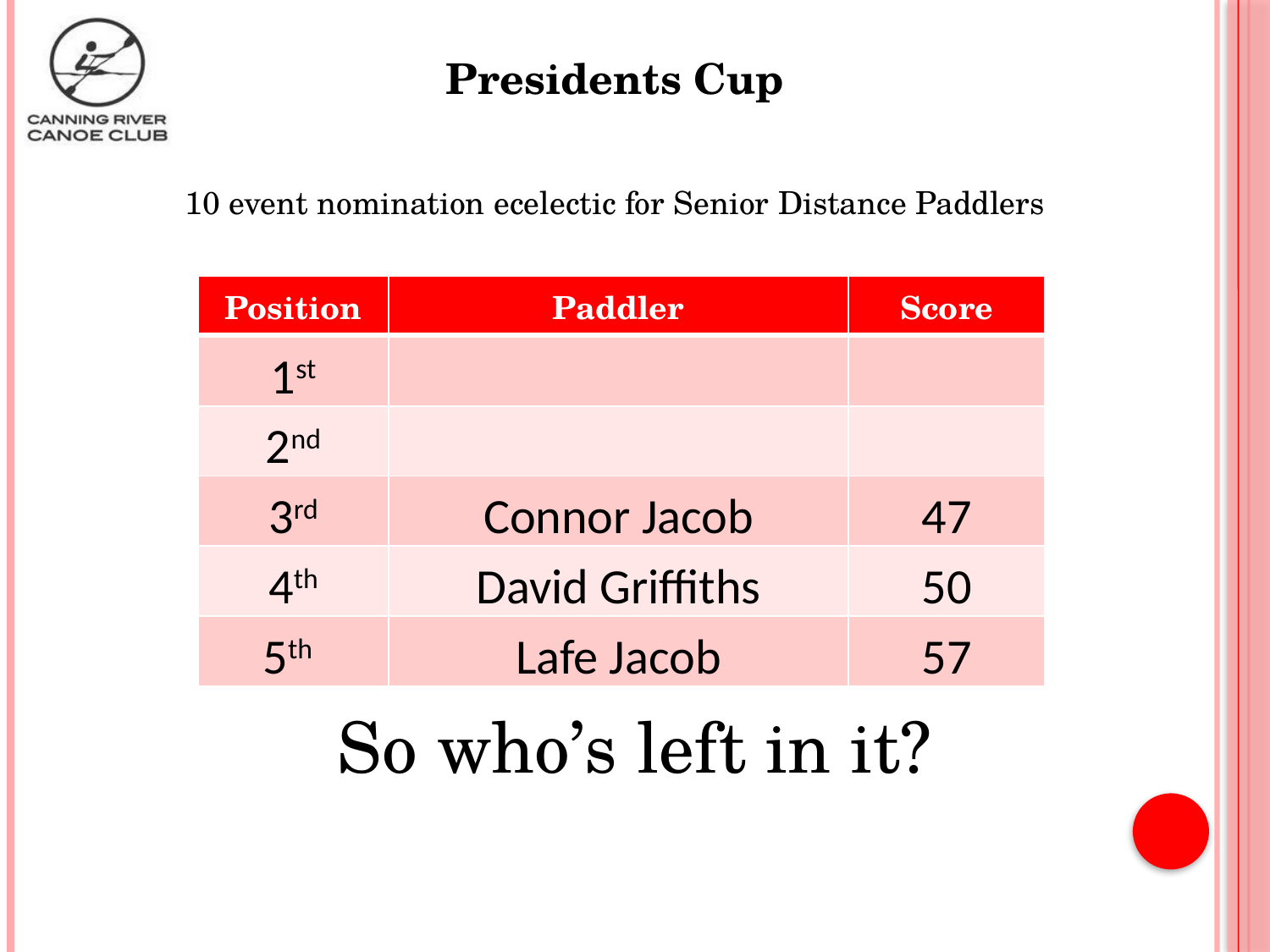

Presidents Cup
10 event nomination ecelectic for Senior Distance Paddlers
| Position | Paddler | Score |
| --- | --- | --- |
| 1st |  |  |
| 2nd |  |  |
| 3rd | Connor Jacob | 47 |
| 4th | David Griffiths | 50 |
| 5th | Lafe Jacob | 57 |
So who’s left in it?